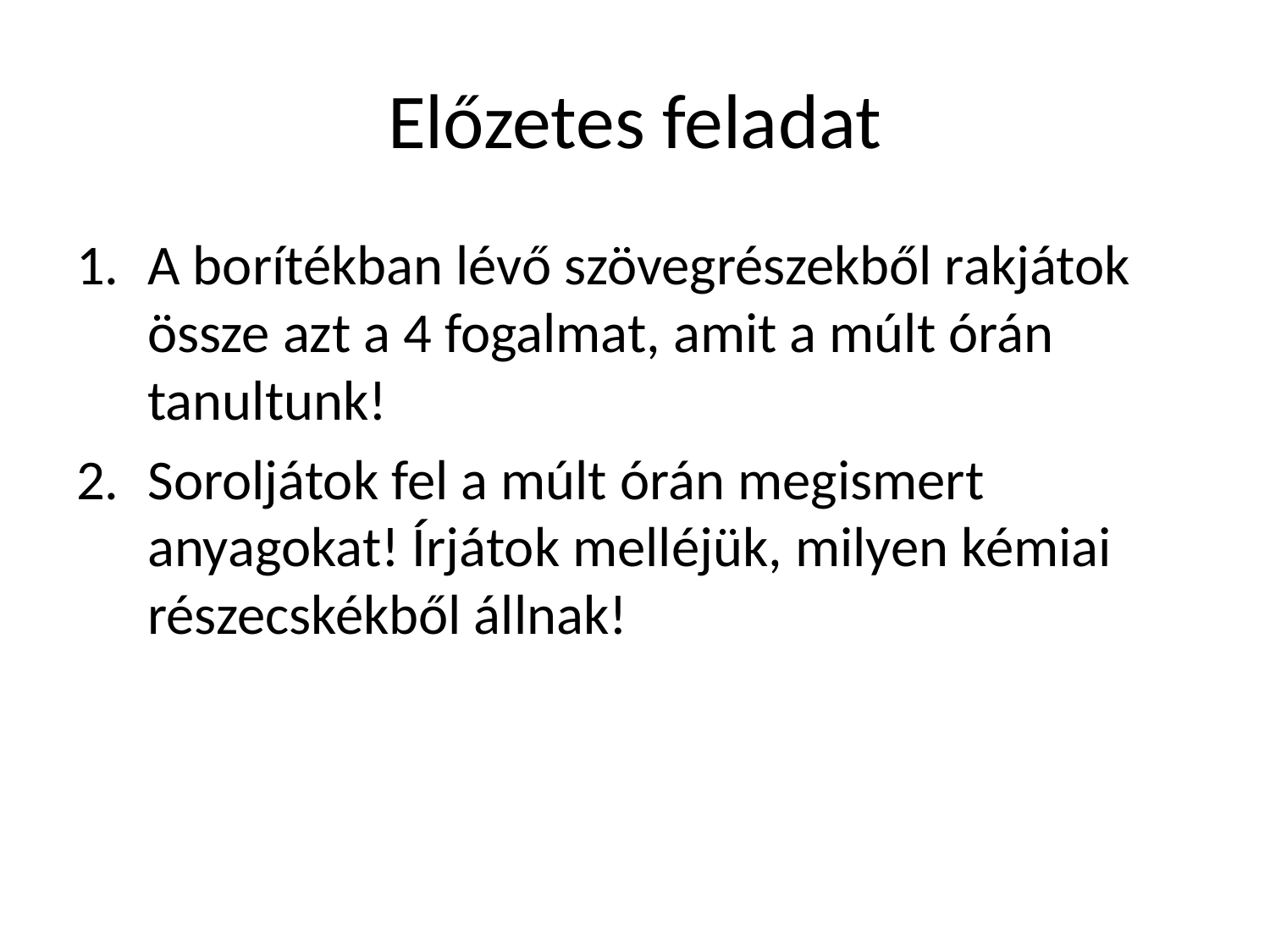

# Előzetes feladat
A borítékban lévő szövegrészekből rakjátok össze azt a 4 fogalmat, amit a múlt órán tanultunk!
Soroljátok fel a múlt órán megismert anyagokat! Írjátok melléjük, milyen kémiai részecskékből állnak!